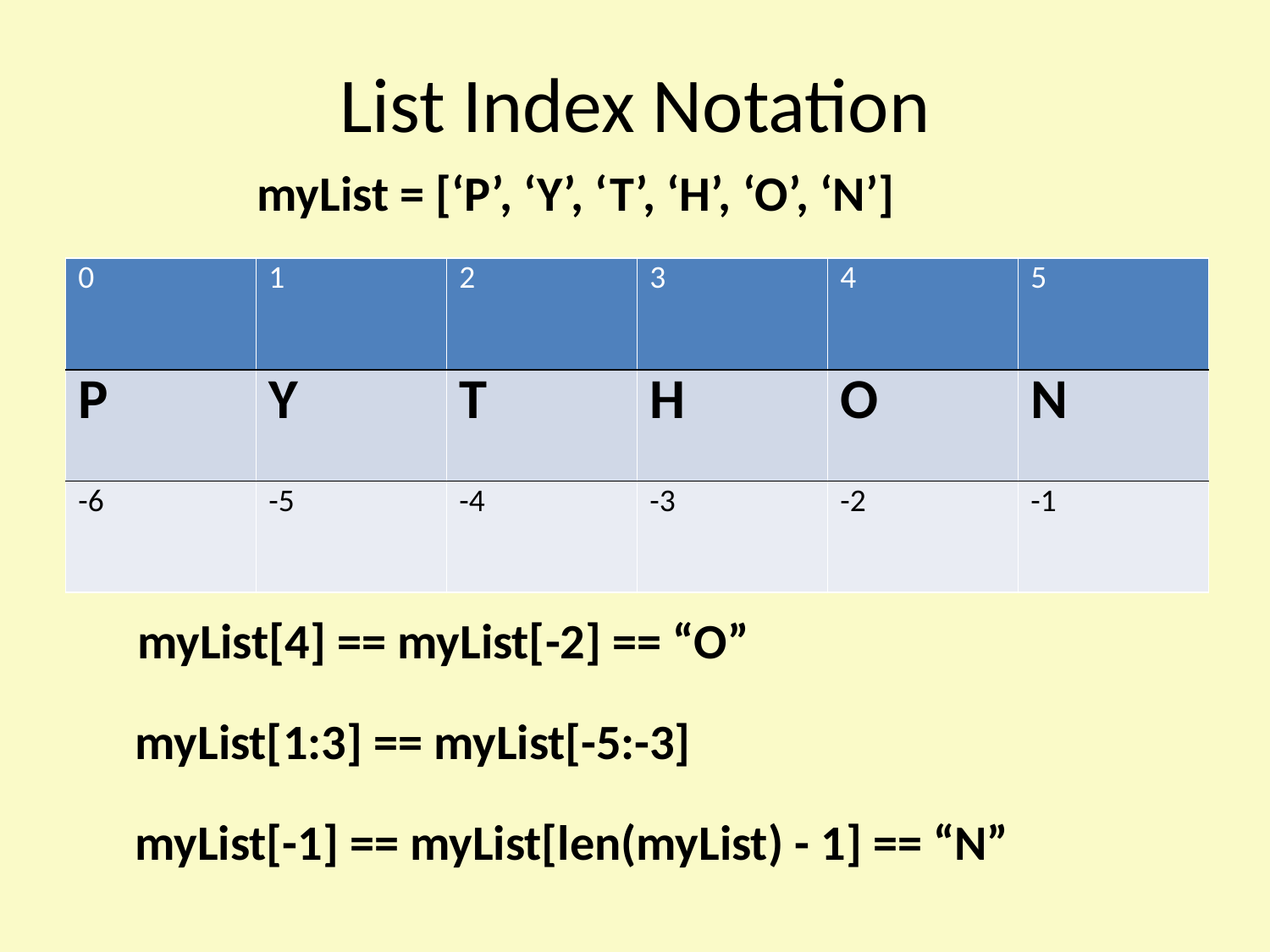

List Index Notation
myList = [‘P’, ‘Y’, ‘T’, ‘H’, ‘O’, ‘N’]
| 0 | 1 | 2 | 3 | 4 | 5 |
| --- | --- | --- | --- | --- | --- |
| P | Y | T | H | O | N |
| -6 | -5 | -4 | -3 | -2 | -1 |
myList[4] == myList[-2] == “O”
myList[1:3] == myList[-5:-3]
myList[-1] == myList[len(myList) - 1] == “N”